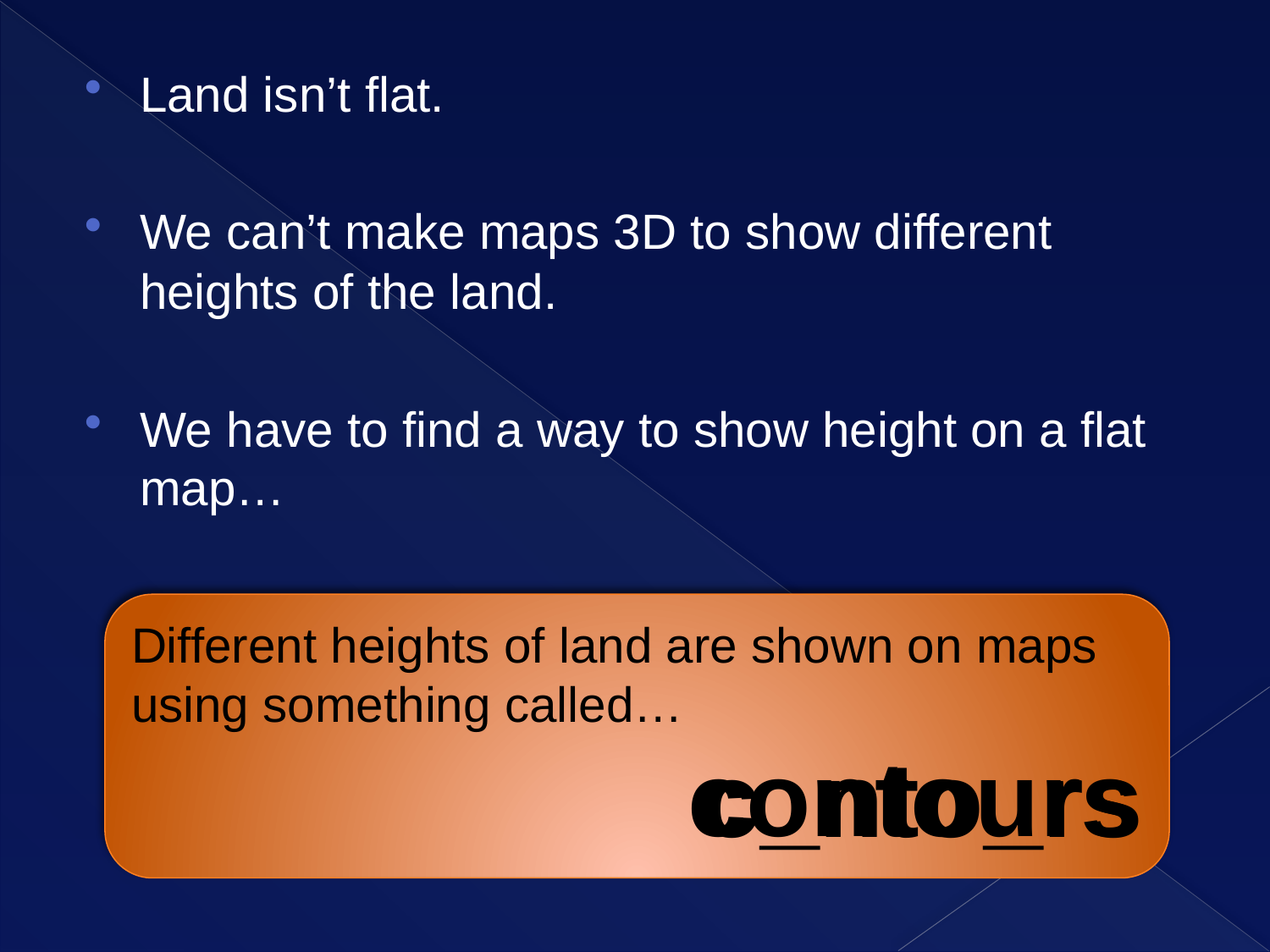

Land isn’t flat.

We can’t make maps 3D to show different heights of the land.

We have to find a way to show height on a flat map…
Different heights of land are shown on maps using something called…
c_nto_rs
contours